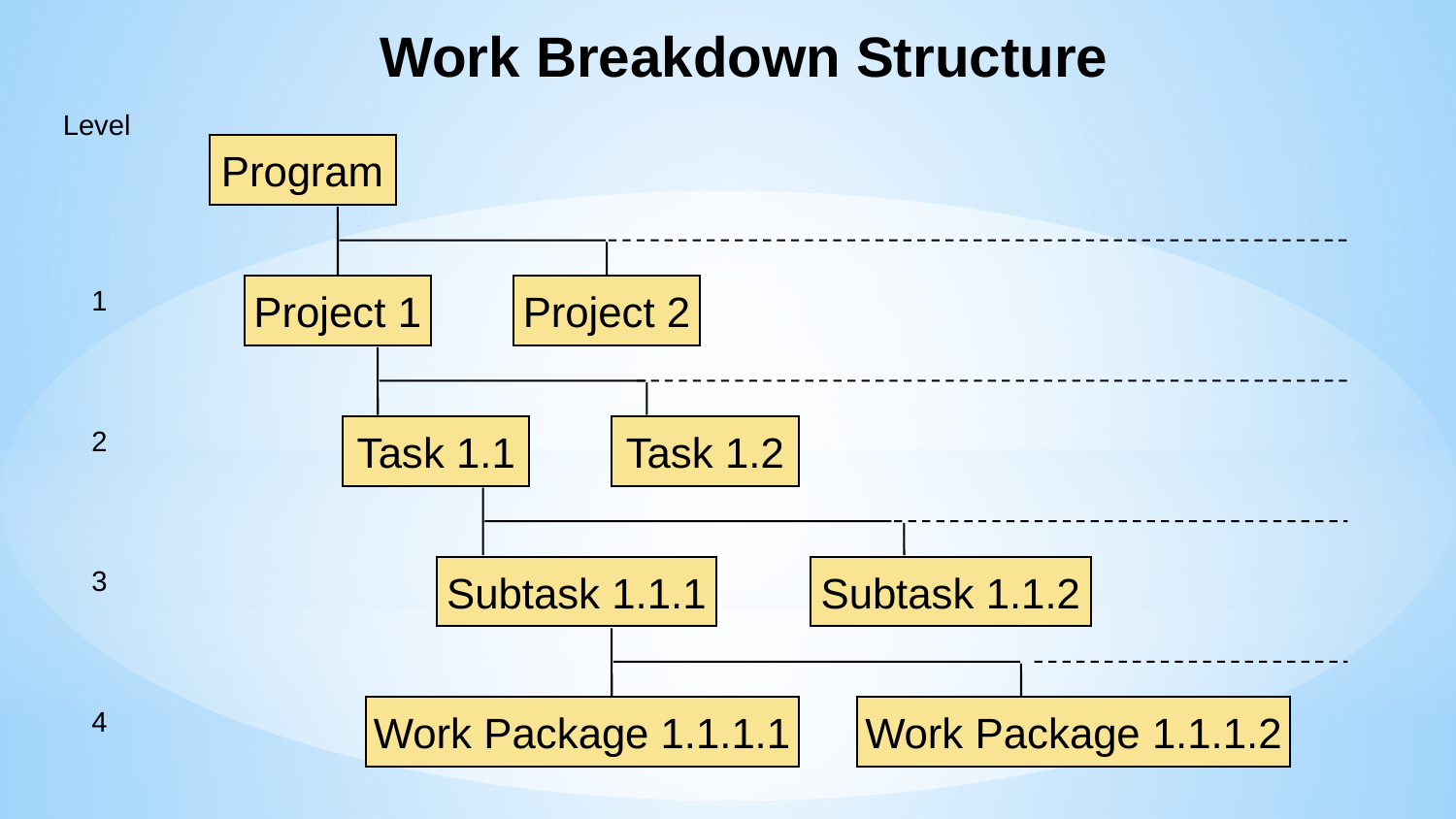

Work Breakdown Structure
Level
Program

1
Project 1
Project 2

2
Task 1.1
Task 1.2

3
Subtask 1.1.1
Subtask 1.1.2

4
Work Package 1.1.1.1
Work Package 1.1.1.2